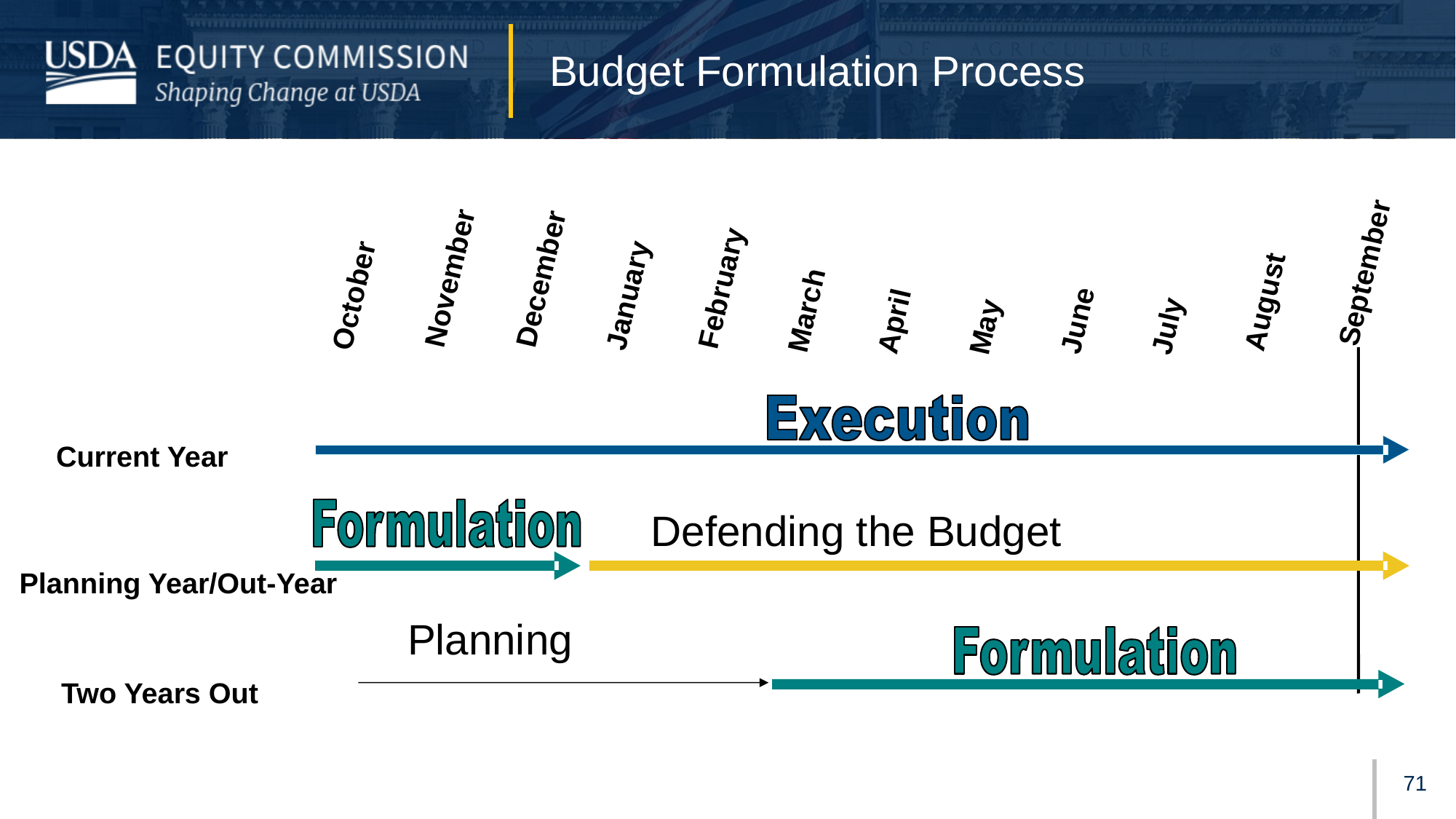

# Budget Formulation Process

September
November
December
February
January
October
August
March
June
April
July
May

Current Year

Planning Year/Out-Year

Two Years Out

Defending the Budget
Planning

71